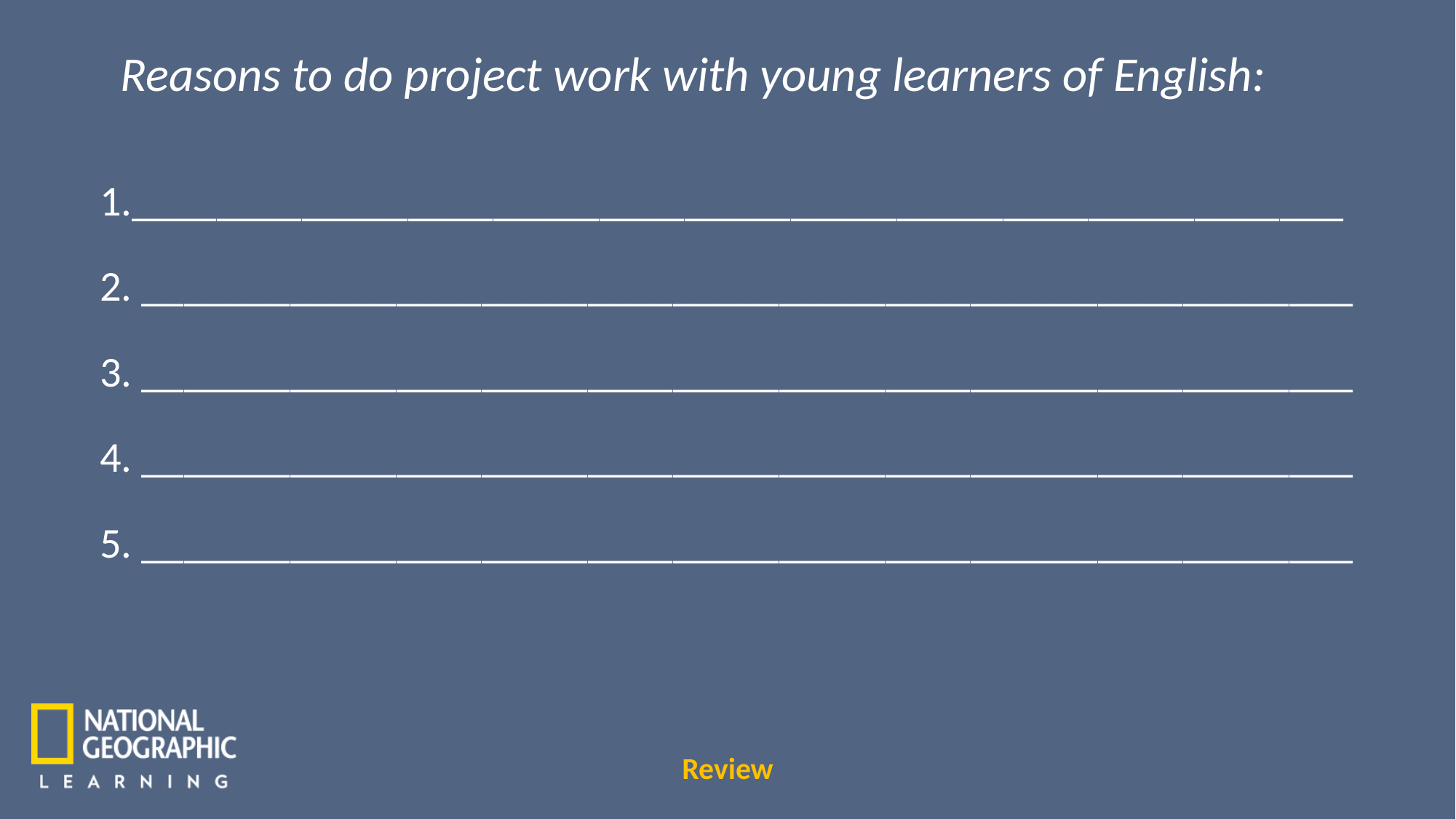

Reasons to do project work with young learners of English:
1._________________________________________________________

2. _________________________________________________________

3. _________________________________________________________

4. _________________________________________________________

5. _________________________________________________________